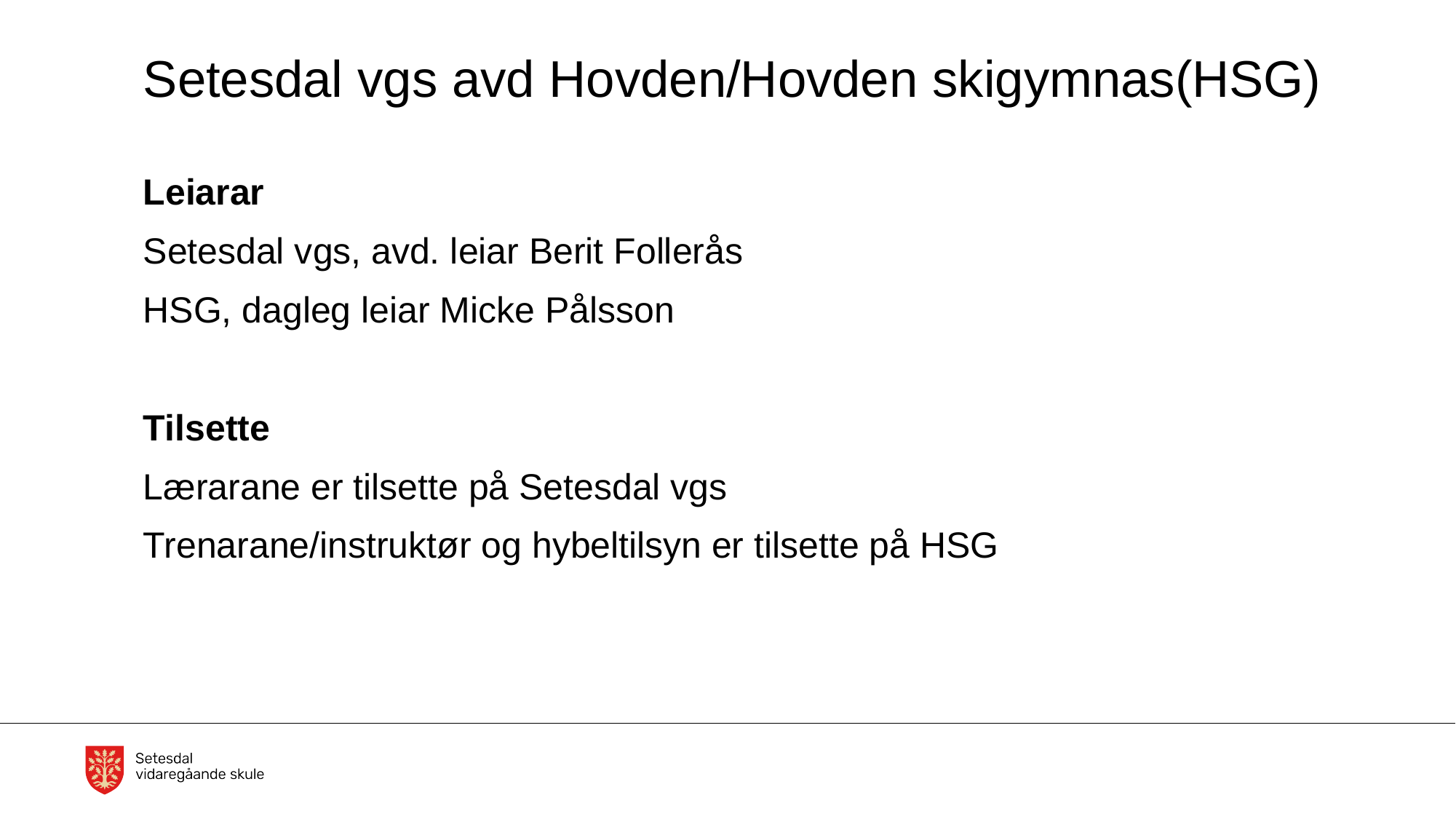

# Setesdal vgs avd Hovden/Hovden skigymnas(HSG)
Leiarar
Setesdal vgs, avd. leiar Berit Follerås
HSG, dagleg leiar Micke Pålsson

Tilsette
Lærarane er tilsette på Setesdal vgs
Trenarane/instruktør og hybeltilsyn er tilsette på HSG